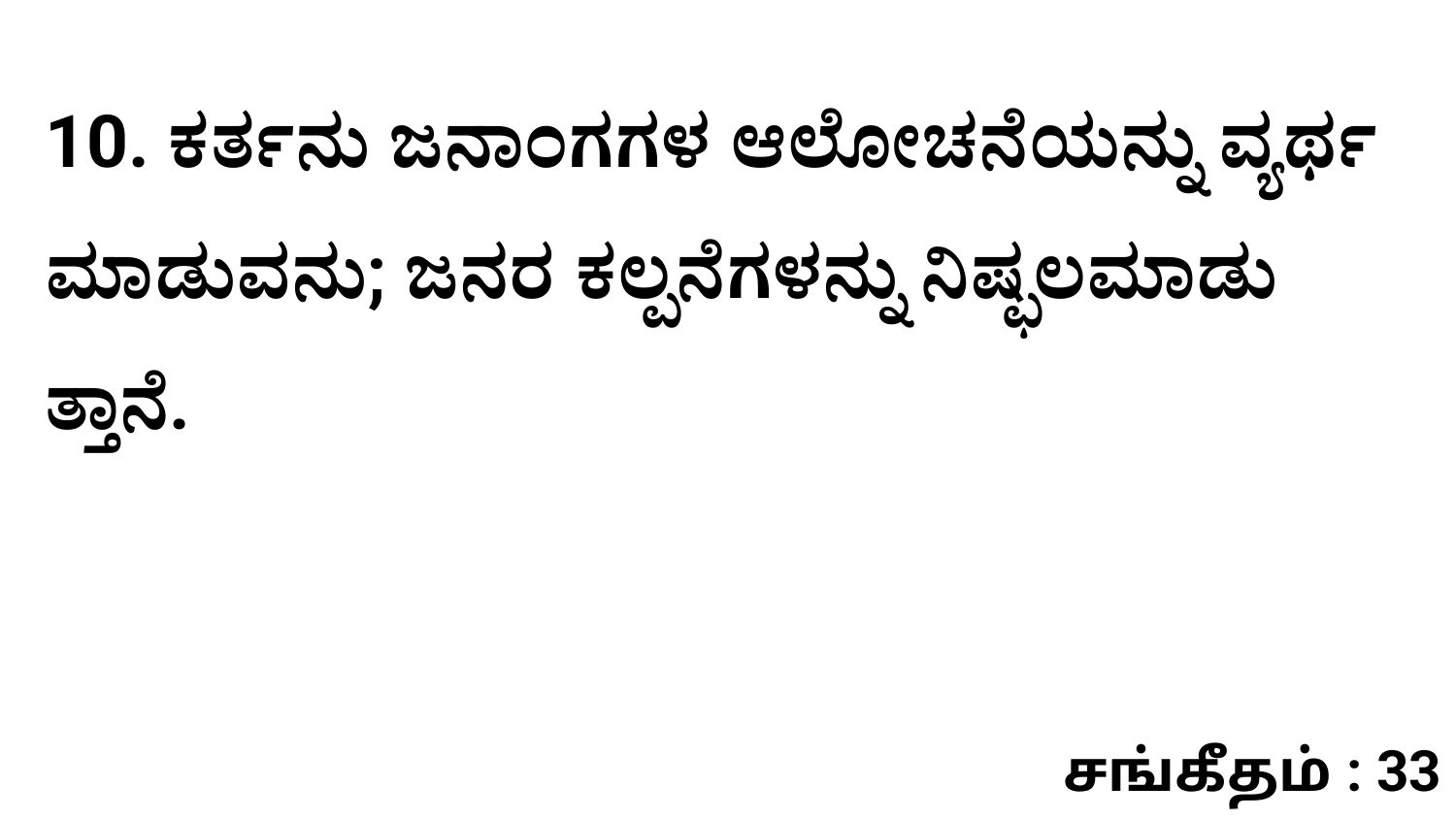

10. ಕರ್ತನು ಜನಾಂಗಗಳ ಆಲೋಚನೆಯನ್ನು ವ್ಯರ್ಥ ಮಾಡುವನು; ಜನರ ಕಲ್ಪನೆಗಳನ್ನು ನಿಷ್ಫಲಮಾಡು ತ್ತಾನೆ.
சங்கீதம் : 33